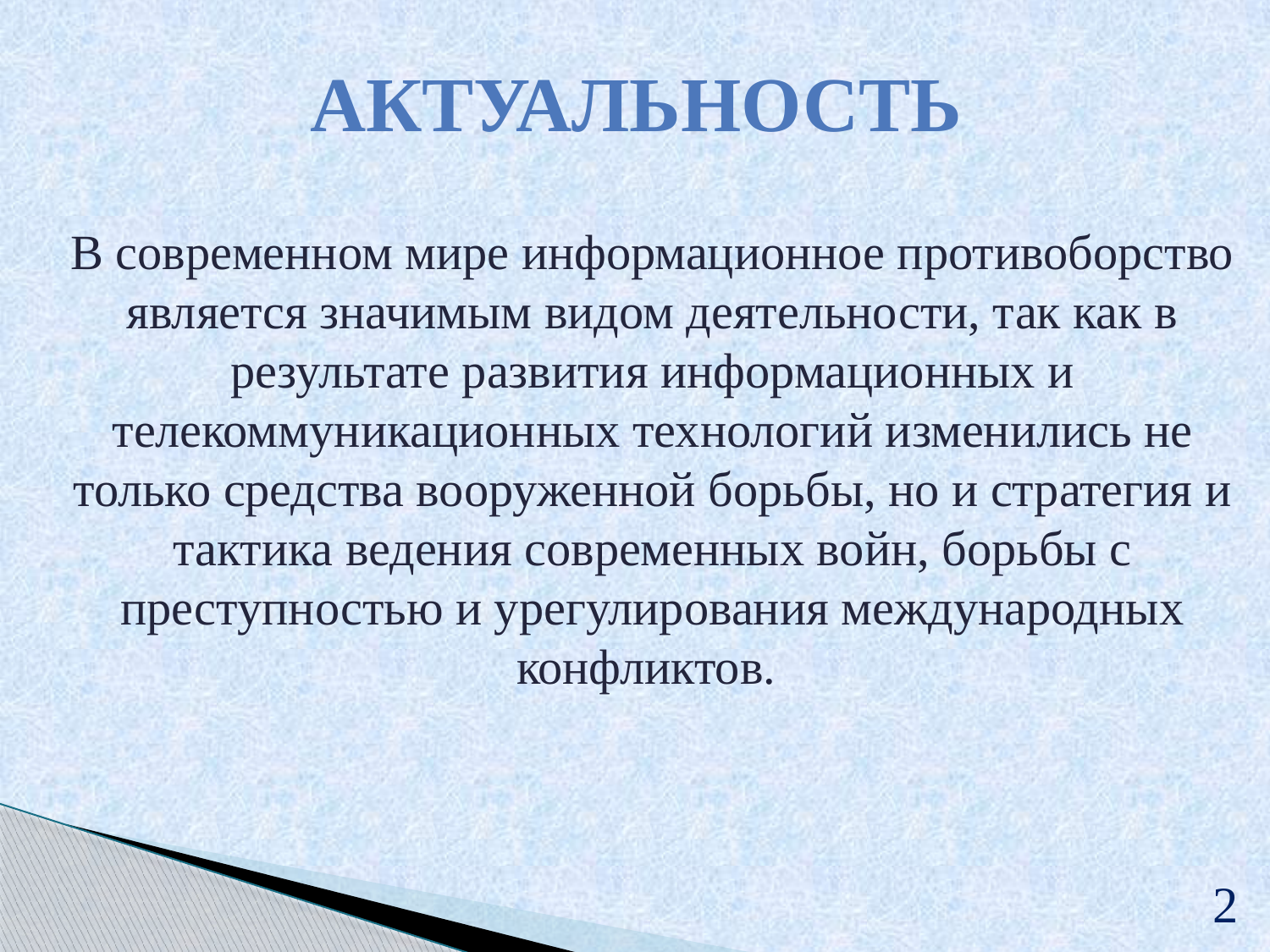

актуальность
В современном мире информационное противоборство является значимым видом деятельности, так как в результате развития информационных и телекоммуникационных технологий изменились не только средства вооруженной борьбы, но и стратегия и тактика ведения современных войн, борьбы с преступностью и урегулирования международных конфликтов.
2